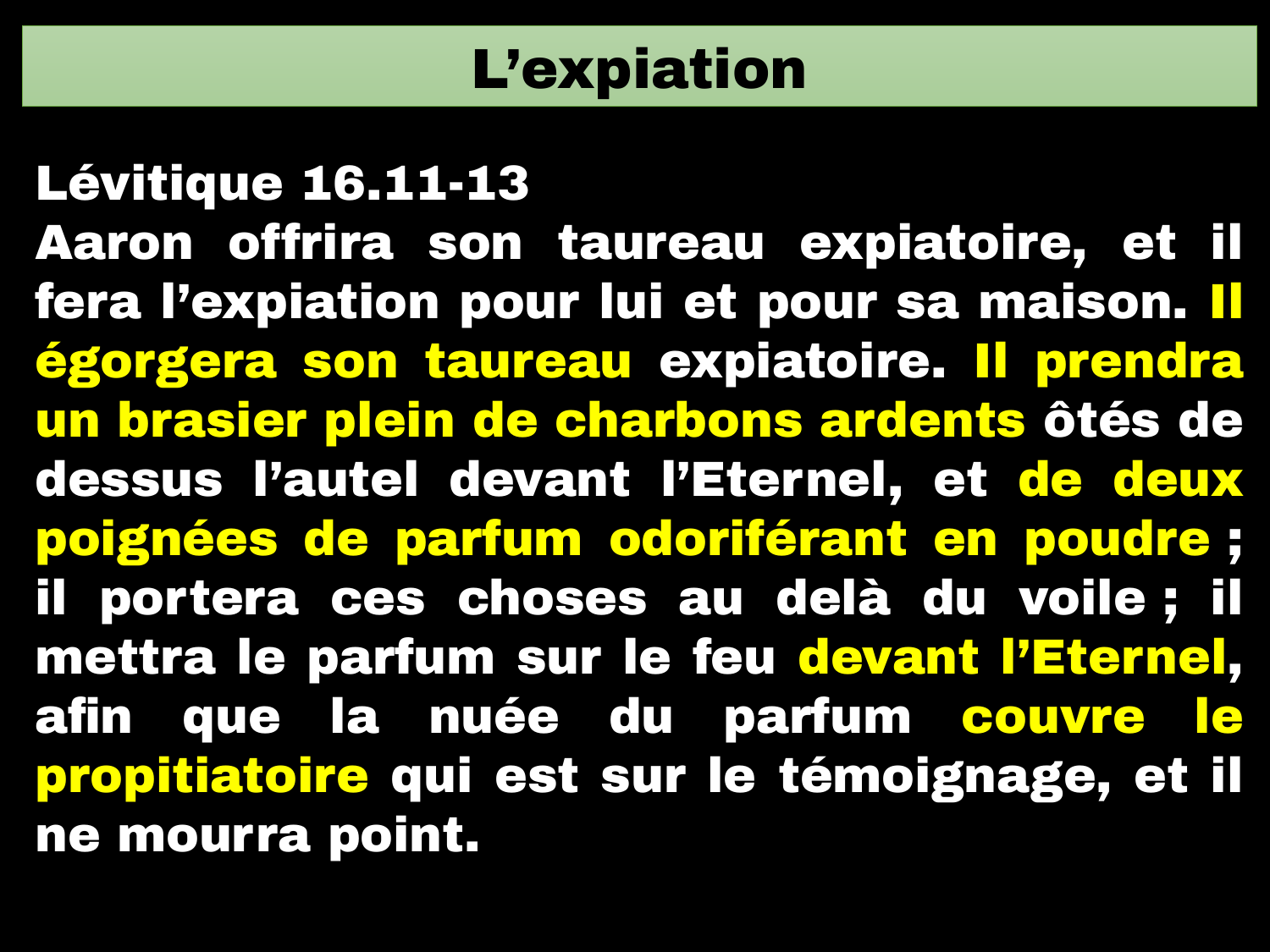

L’expiation
Lévitique 16.11-13
Aaron offrira son taureau expiatoire, et il fera l’expiation pour lui et pour sa maison. Il égorgera son taureau expiatoire. Il prendra un brasier plein de charbons ardents ôtés de dessus l’autel devant l’Eternel, et de deux poignées de parfum odoriférant en poudre ; il portera ces choses au delà du voile ; il mettra le parfum sur le feu devant l’Eternel, afin que la nuée du parfum couvre le propitiatoire qui est sur le témoignage, et il ne mourra point.